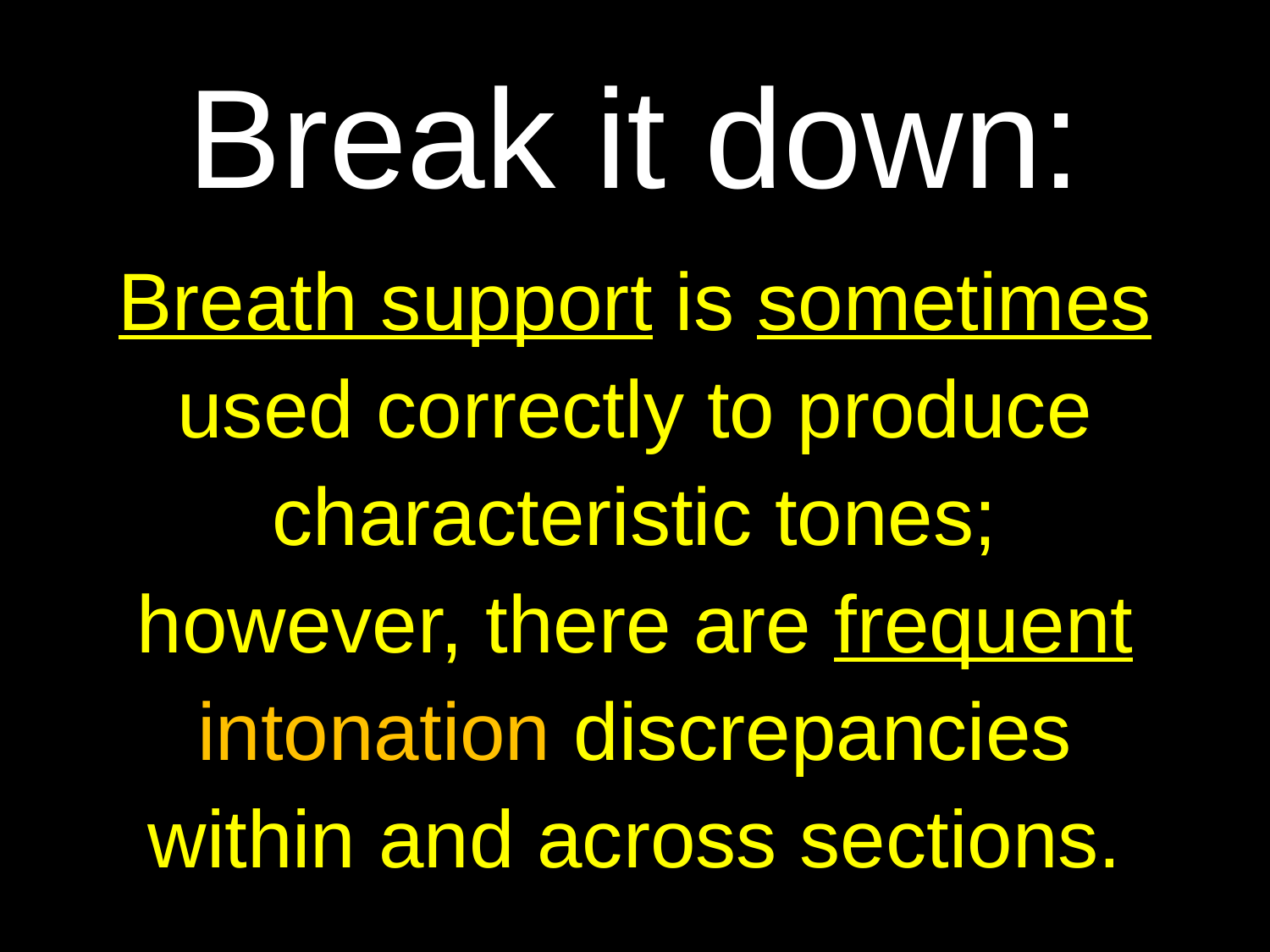

# Break it down:
Breath support is sometimes used correctly to produce characteristic tones; however, there are frequent intonation discrepancies within and across sections.